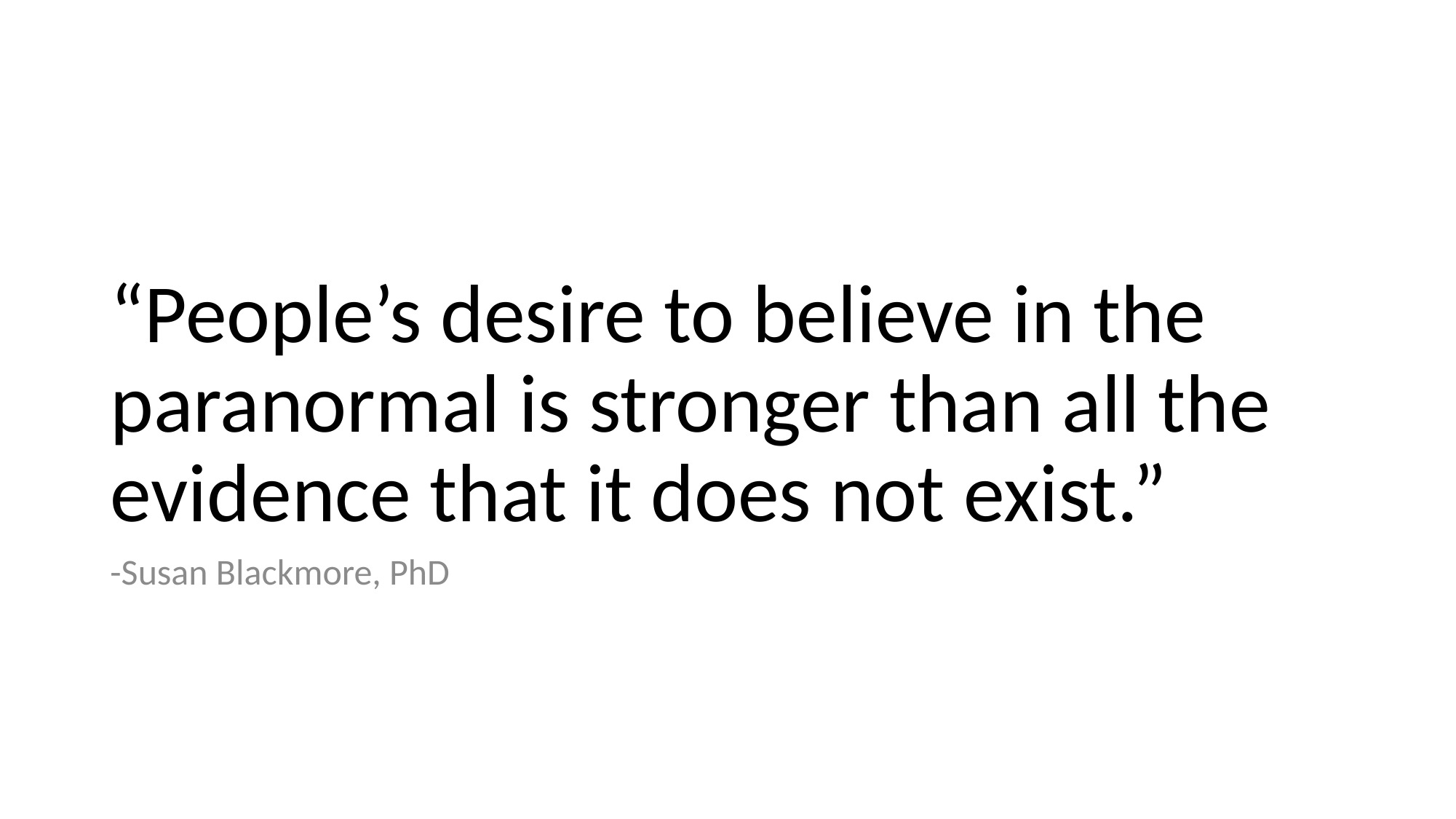

# “People’s desire to believe in the paranormal is stronger than all the evidence that it does not exist.”
-Susan Blackmore, PhD